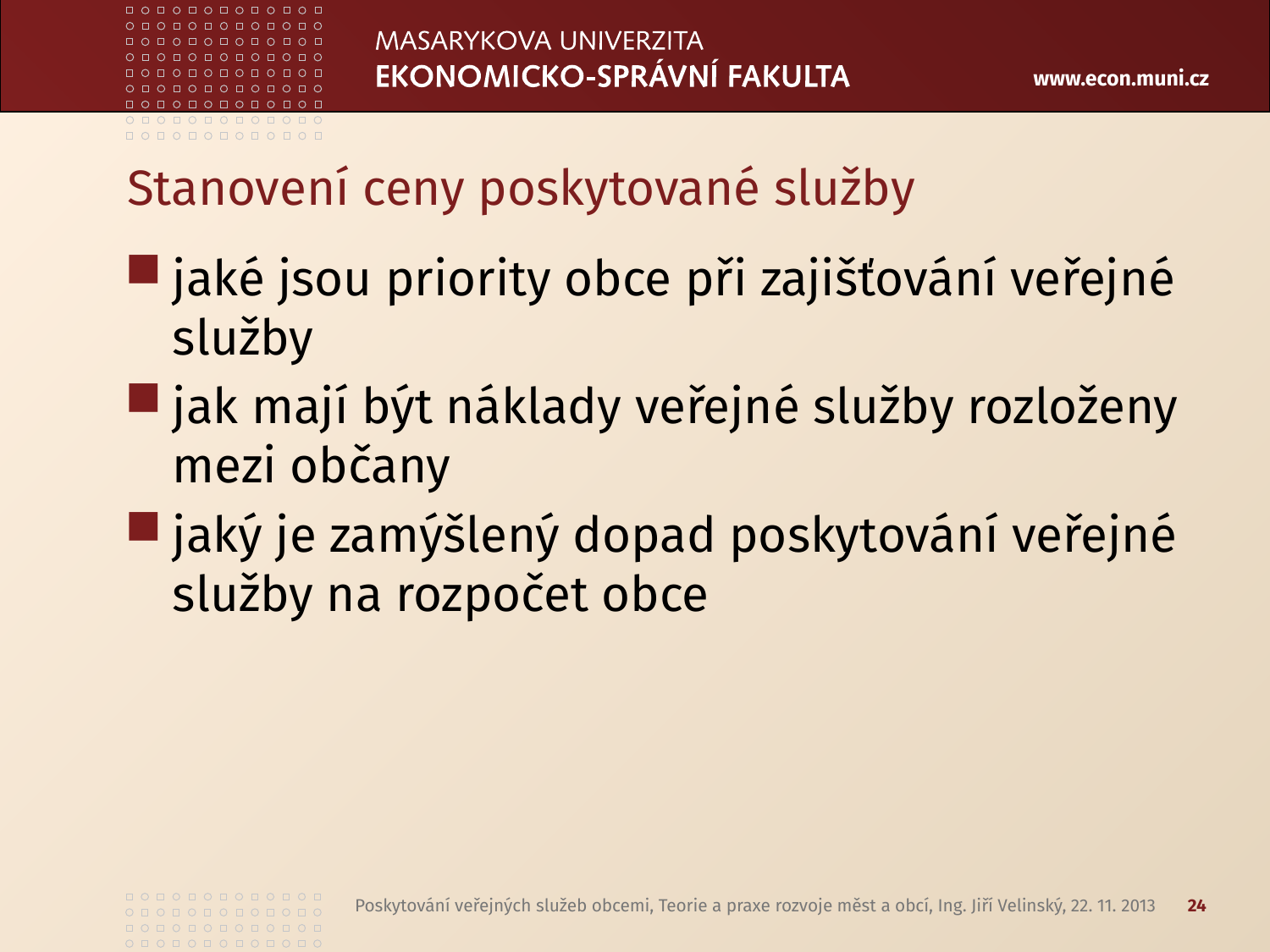

# Stanovení ceny poskytované služby
jaké jsou priority obce při zajišťování veřejné služby
jak mají být náklady veřejné služby rozloženy mezi občany
jaký je zamýšlený dopad poskytování veřejné služby na rozpočet obce
Poskytování veřejných služeb obcemi, Teorie a praxe rozvoje měst a obcí, Ing. Jiří Velinský, 22. 11. 2013
24